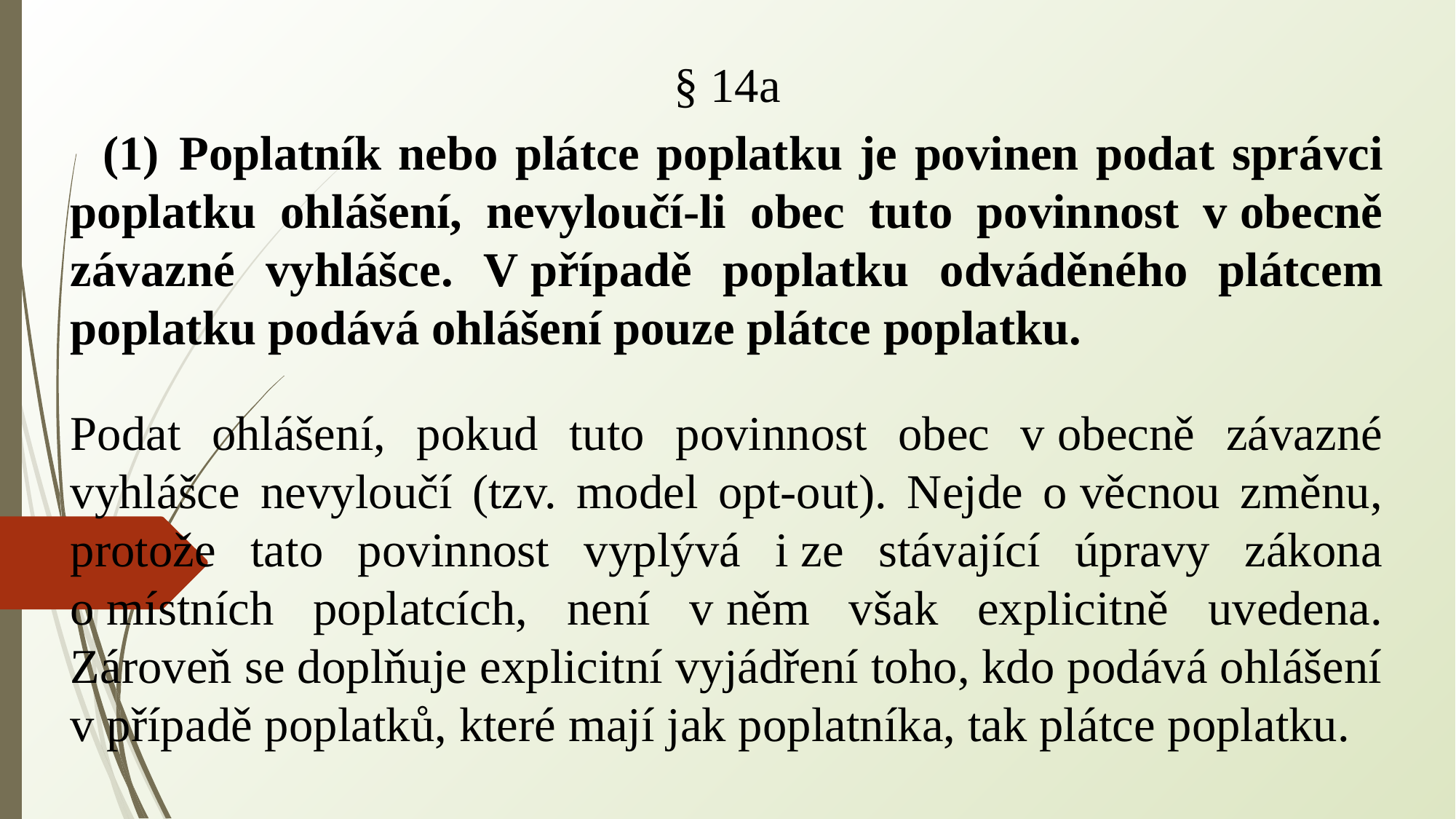

§ 14a
(1)	Poplatník nebo plátce poplatku je povinen podat správci poplatku ohlášení, nevyloučí-li obec tuto povinnost v obecně závazné vyhlášce. V případě poplatku odváděného plátcem poplatku podává ohlášení pouze plátce poplatku.
Podat ohlášení, pokud tuto povinnost obec v obecně závazné vyhlášce nevyloučí (tzv. model opt-out). Nejde o věcnou změnu, protože tato povinnost vyplývá i ze stávající úpravy zákona o místních poplatcích, není v něm však explicitně uvedena. Zároveň se doplňuje explicitní vyjádření toho, kdo podává ohlášení v případě poplatků, které mají jak poplatníka, tak plátce poplatku.